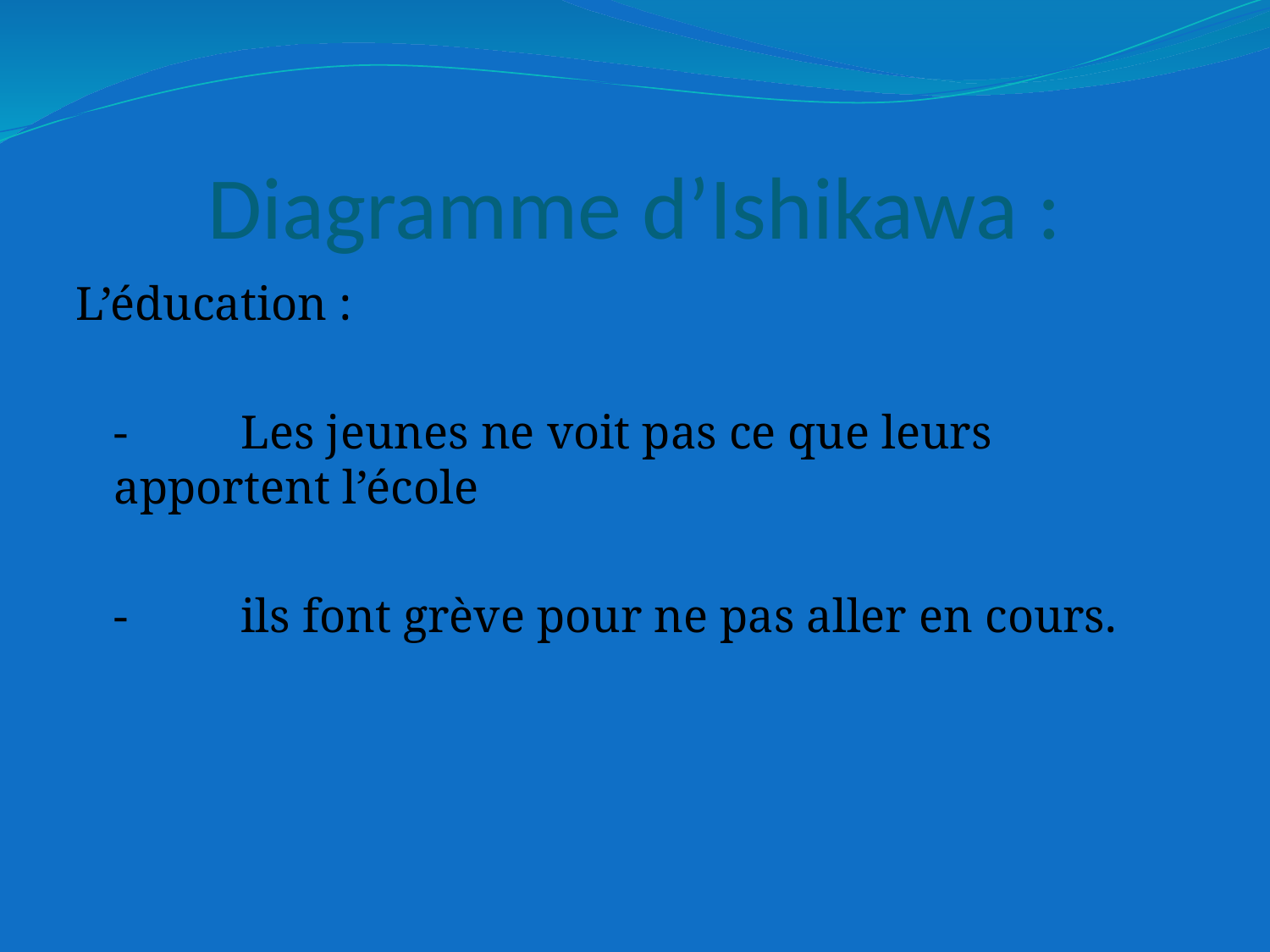

# Diagramme d’Ishikawa :
L’éducation :

	-	Les jeunes ne voit pas ce que leurs apportent l’école

	-	ils font grève pour ne pas aller en cours.